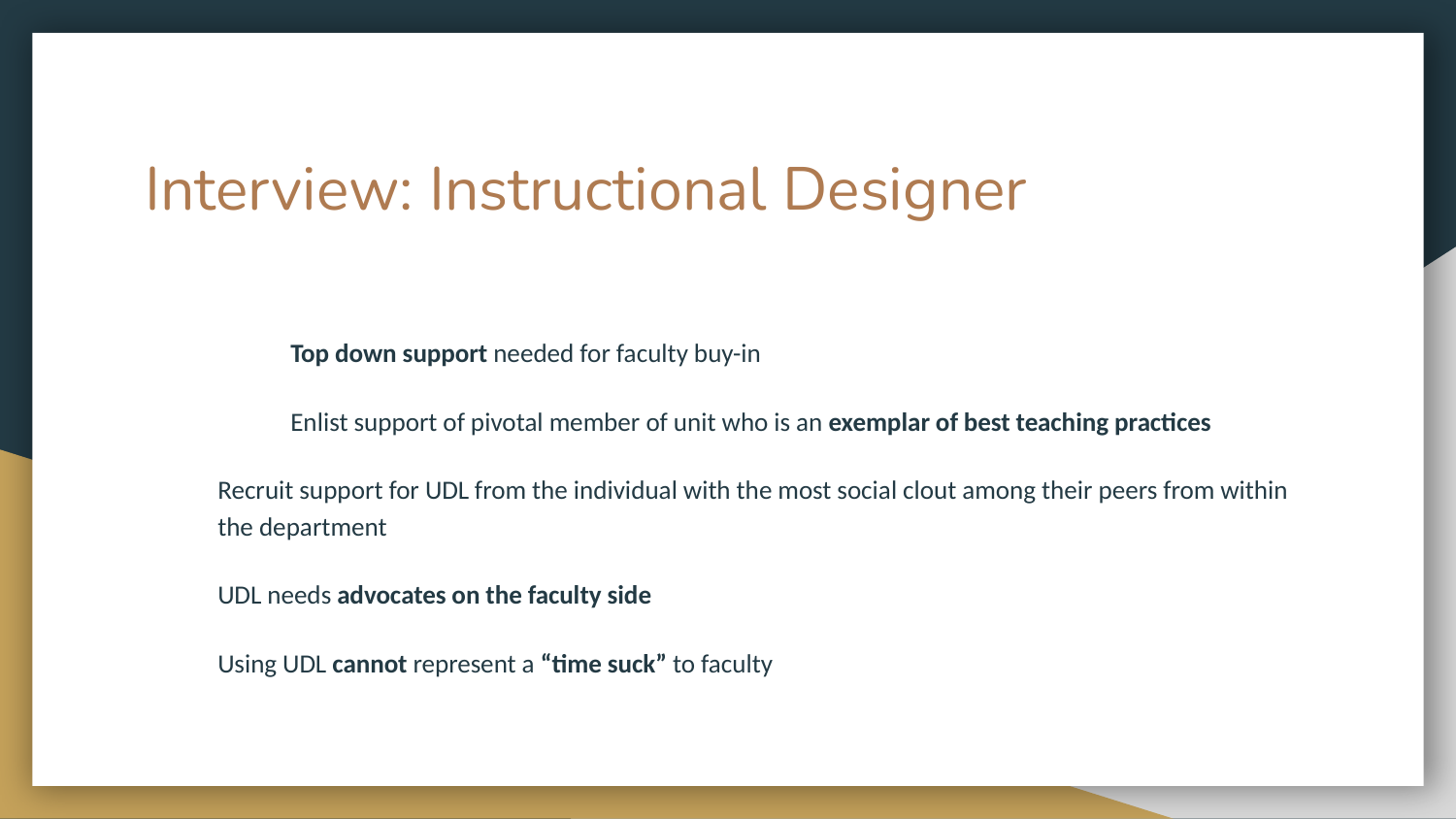

# Interview: Instructional Designer
	Top down support needed for faculty buy-in
	Enlist support of pivotal member of unit who is an exemplar of best teaching practices
Recruit support for UDL from the individual with the most social clout among their peers from within the department
UDL needs advocates on the faculty side
Using UDL cannot represent a “time suck” to faculty